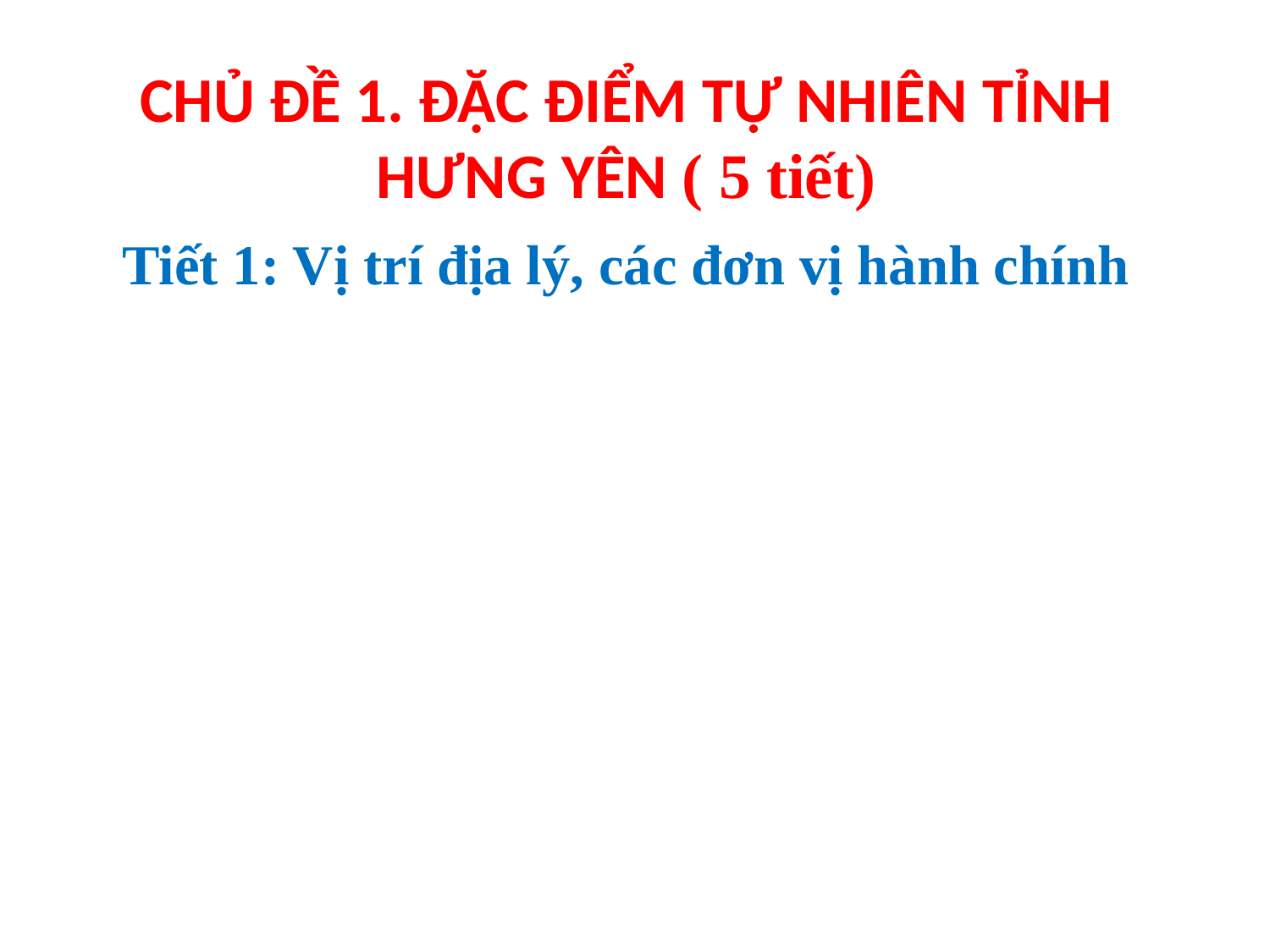

CHỦ ĐỀ 1. ĐẶC ĐIỂM TỰ NHIÊN TỈNH HƯNG YÊN ( 5 tiết)

Tiết 1: Vị trí địa lý, các đơn vị hành chính